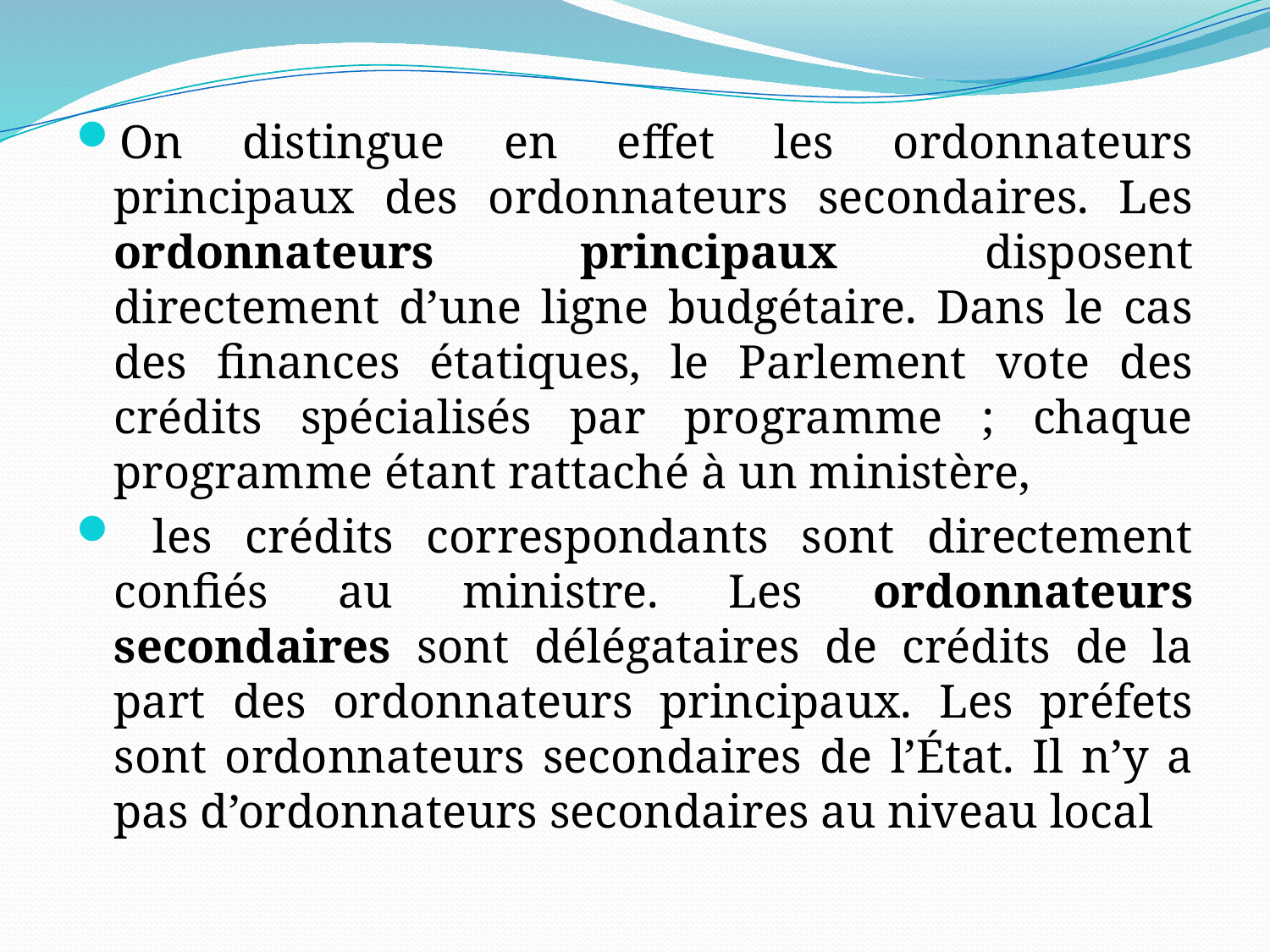

#
On distingue en effet les ordonnateurs principaux des ordonnateurs secondaires. Les ordonnateurs principaux disposent directement d’une ligne budgétaire. Dans le cas des finances étatiques, le Parlement vote des crédits spécialisés par programme ; chaque programme étant rattaché à un ministère,
 les crédits correspondants sont directement confiés au ministre. Les ordonnateurs secondaires sont délégataires de crédits de la part des ordonnateurs principaux. Les préfets sont ordonnateurs secondaires de l’État. Il n’y a pas d’ordonnateurs secondaires au niveau local